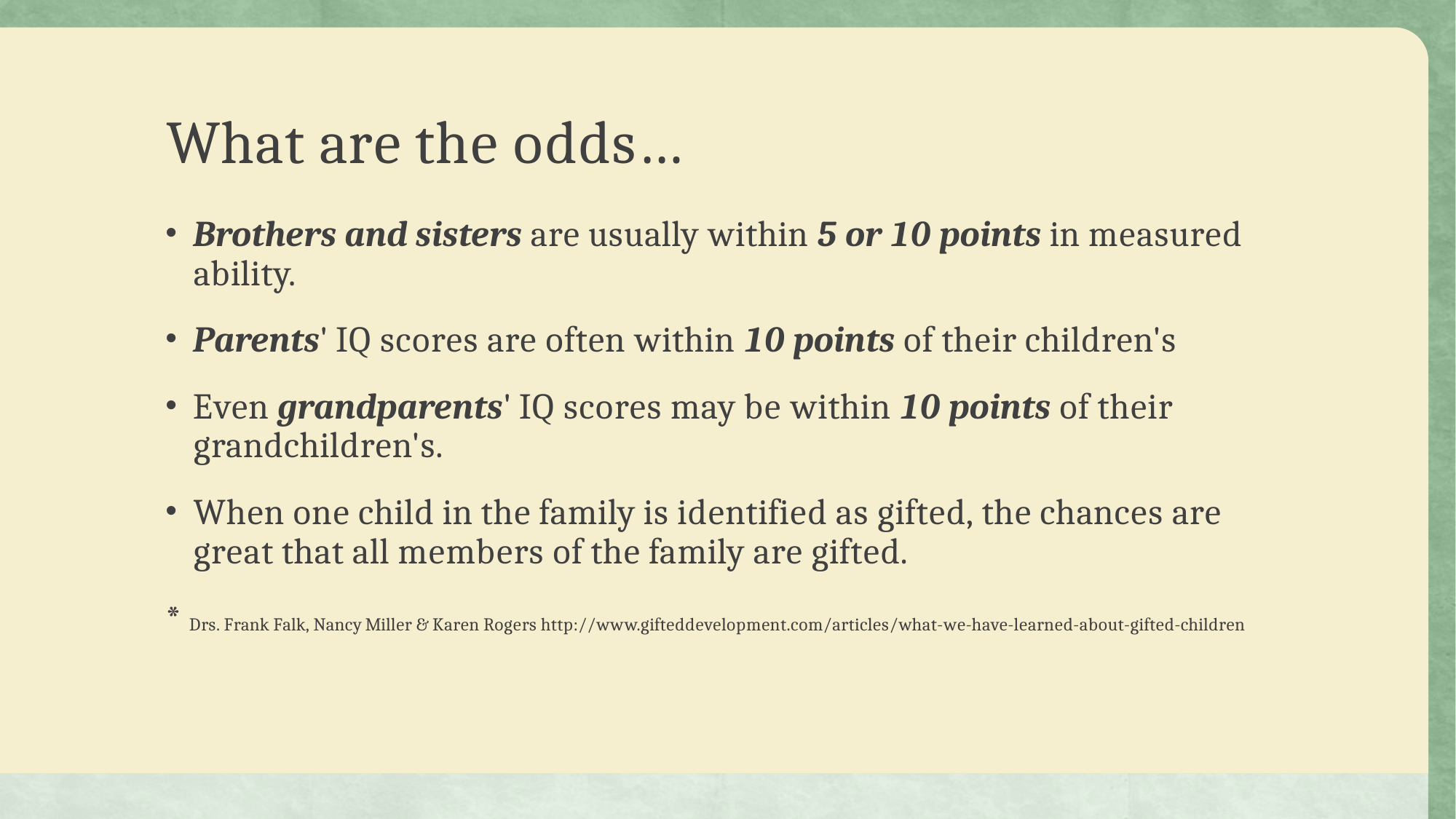

# What are the odds…
Brothers and sisters are usually within 5 or 10 points in measured ability.
Parents' IQ scores are often within 10 points of their children's
Even grandparents' IQ scores may be within 10 points of their grandchildren's.
When one child in the family is identified as gifted, the chances are great that all members of the family are gifted.
* Drs. Frank Falk, Nancy Miller & Karen Rogers http://www.gifteddevelopment.com/articles/what-we-have-learned-about-gifted-children